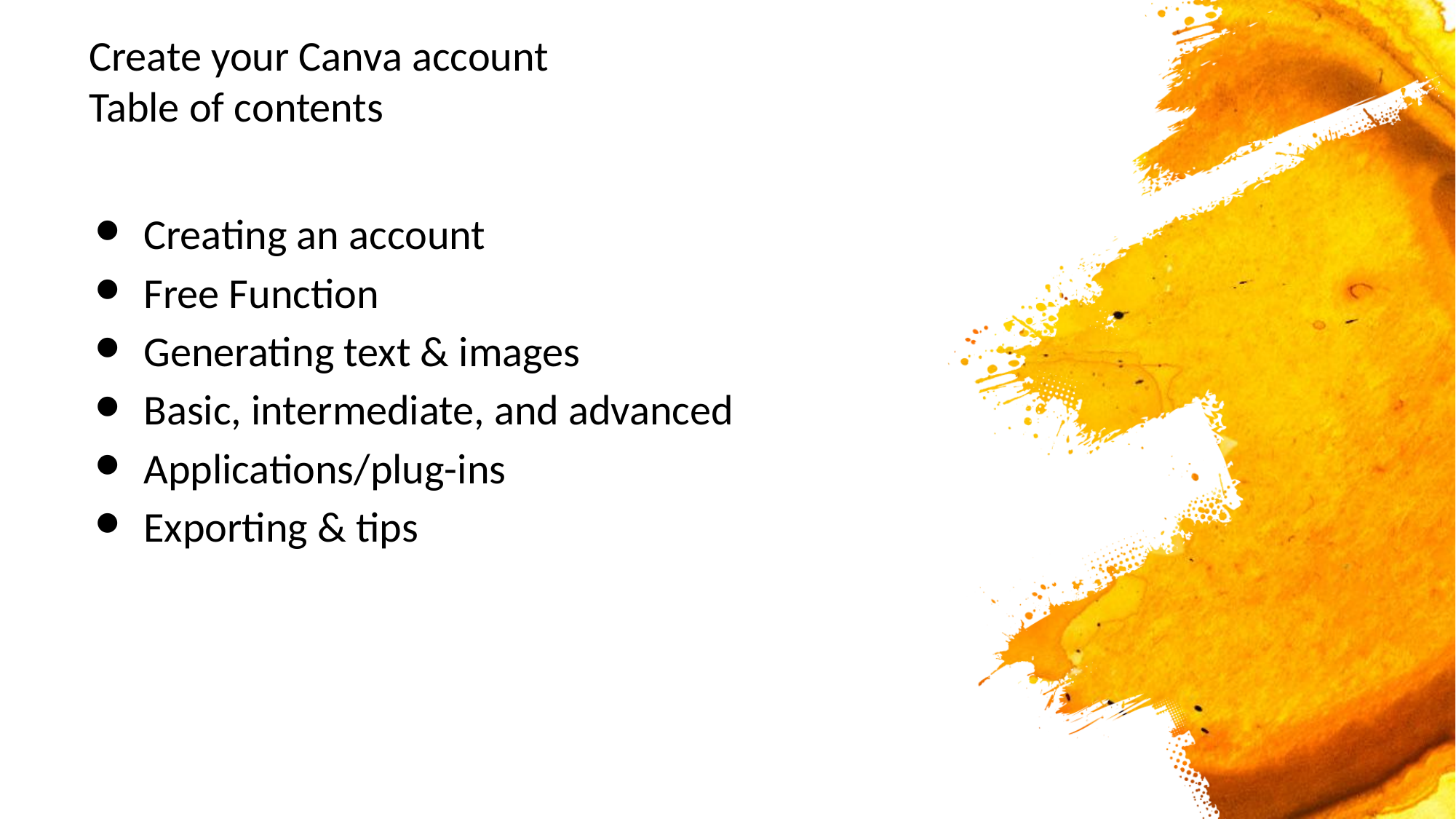

Create your Canva account
Table of contents

Creating an account
Free Function
Generating text & images
Basic, intermediate, and advanced
Applications/plug-ins
Exporting & tips